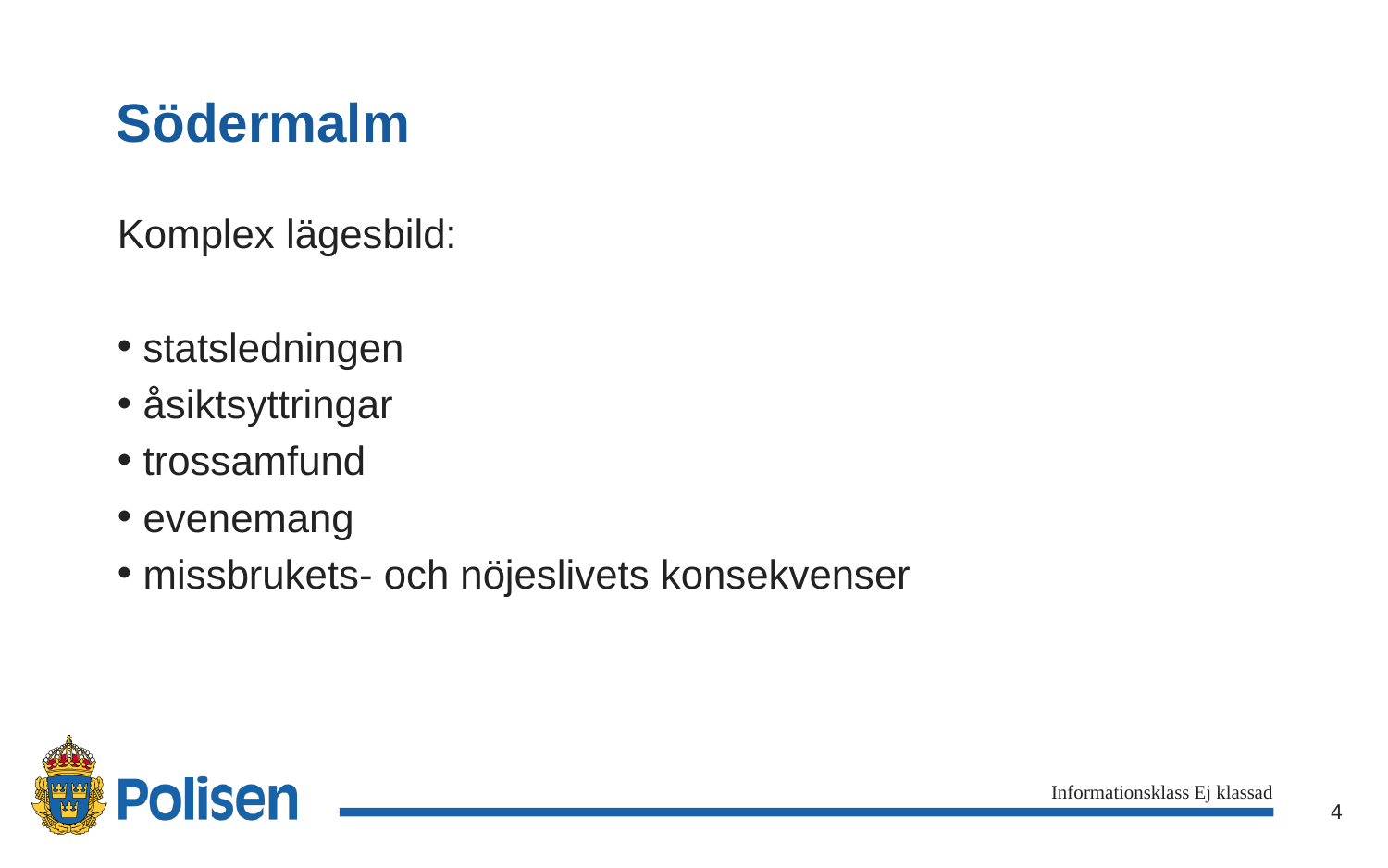

# Södermalm
Komplex lägesbild:

statsledningen
åsiktsyttringar
trossamfund
evenemang
missbrukets- och nöjeslivets konsekvenser